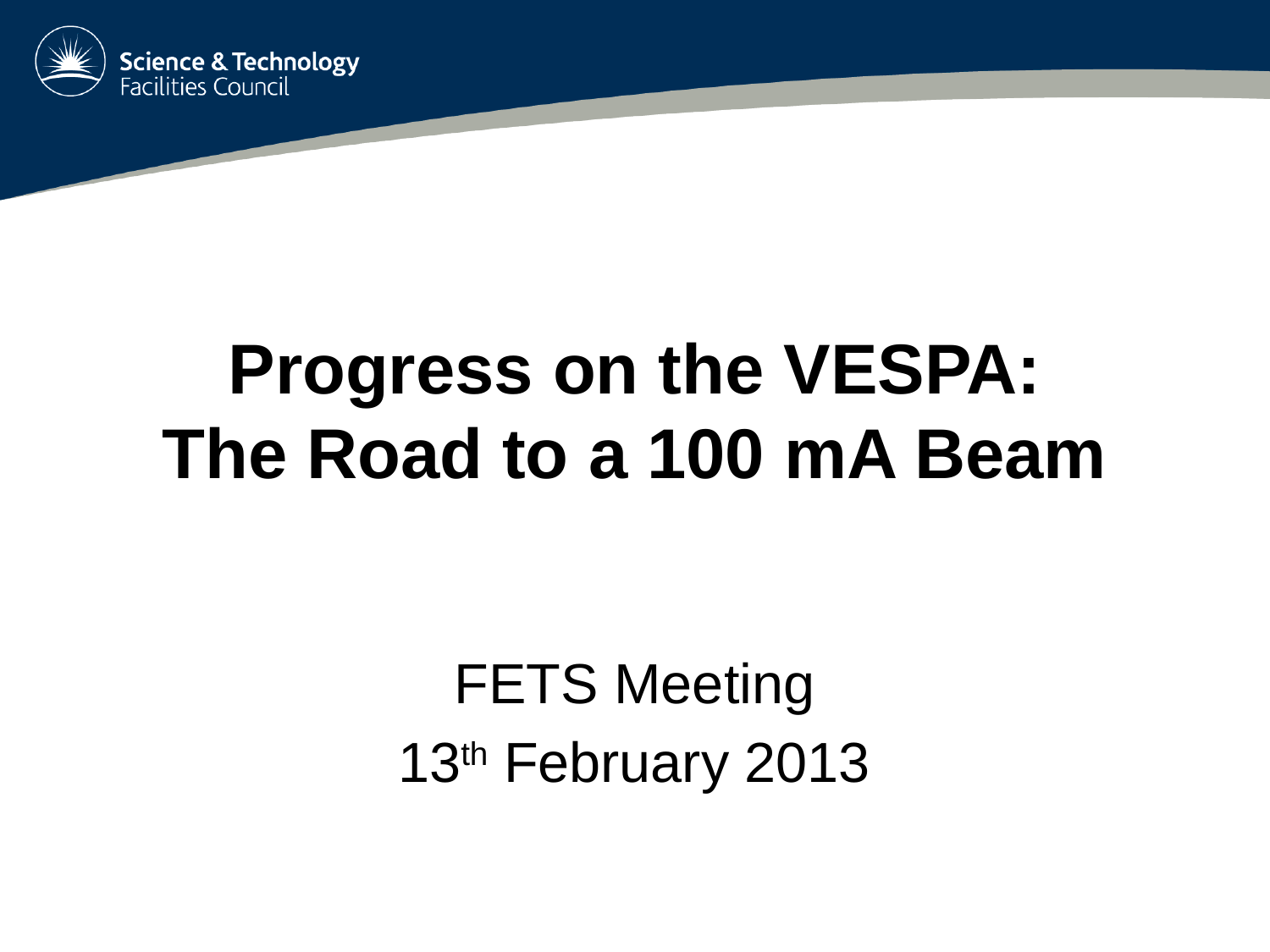

# Progress on the VESPA: The Road to a 100 mA Beam
FETS Meeting
13th February 2013